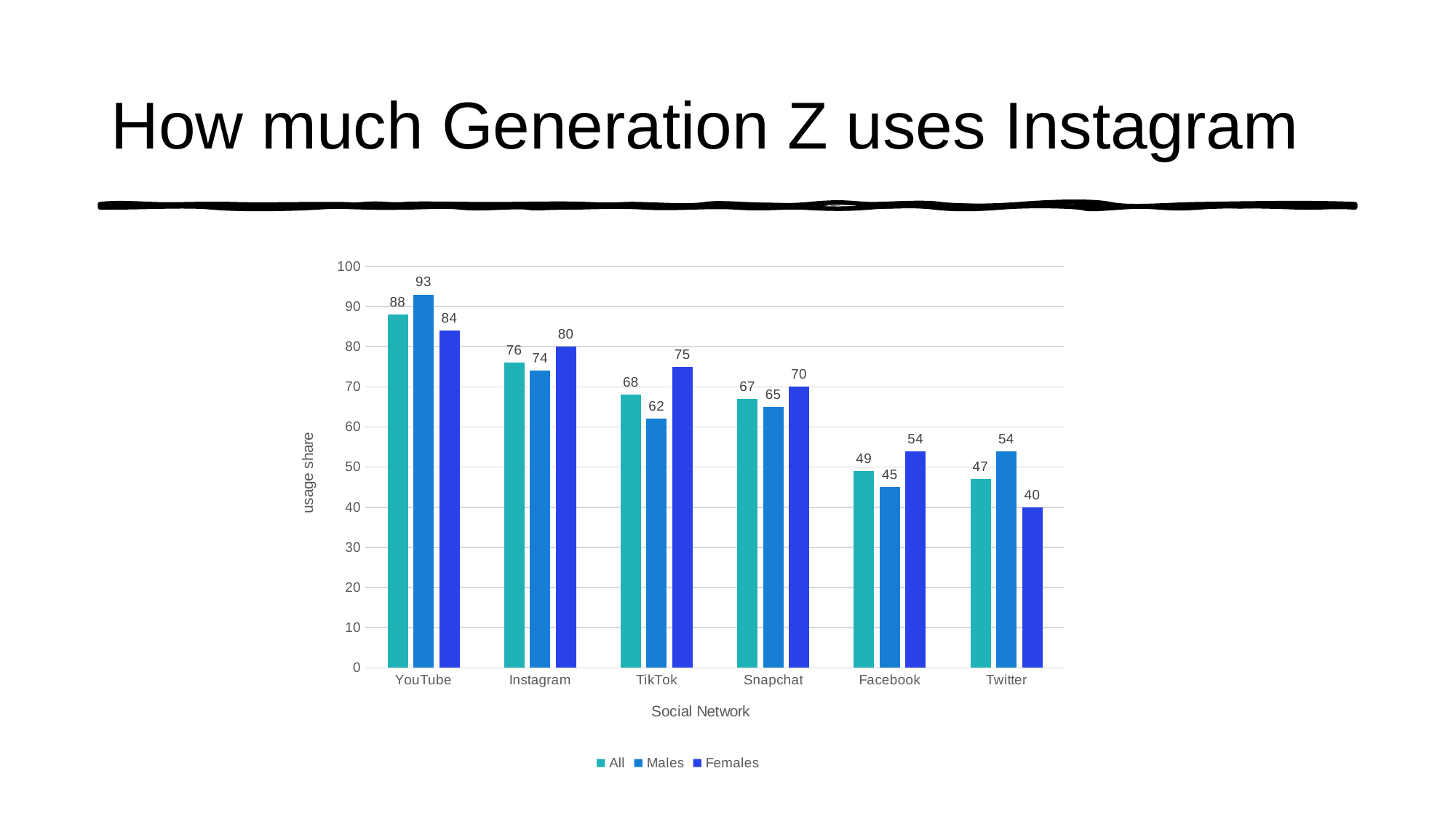

# How much Generation Z uses Instagram

### Chart

| Category | All | Males | Females |
|---|---|---|---|
| YouTube | 88.0 | 93.0 | 84.0 |
| Instagram | 76.0 | 74.0 | 80.0 |
| TikTok | 68.0 | 62.0 | 75.0 |
| Snapchat | 67.0 | 65.0 | 70.0 |
| Facebook | 49.0 | 45.0 | 54.0 |
| Twitter | 47.0 | 54.0 | 40.0 |